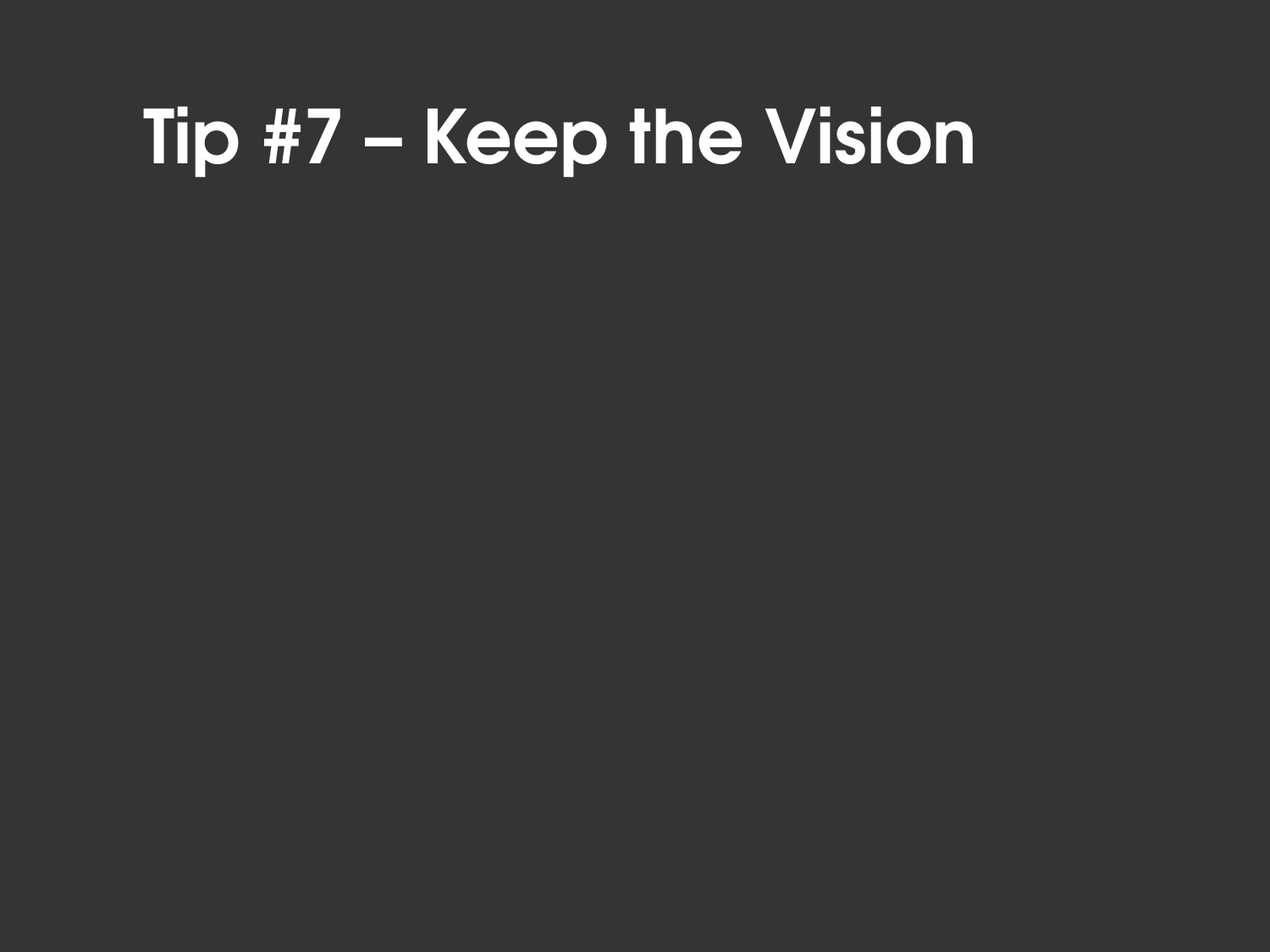

# Tip #7 – Keep the Vision